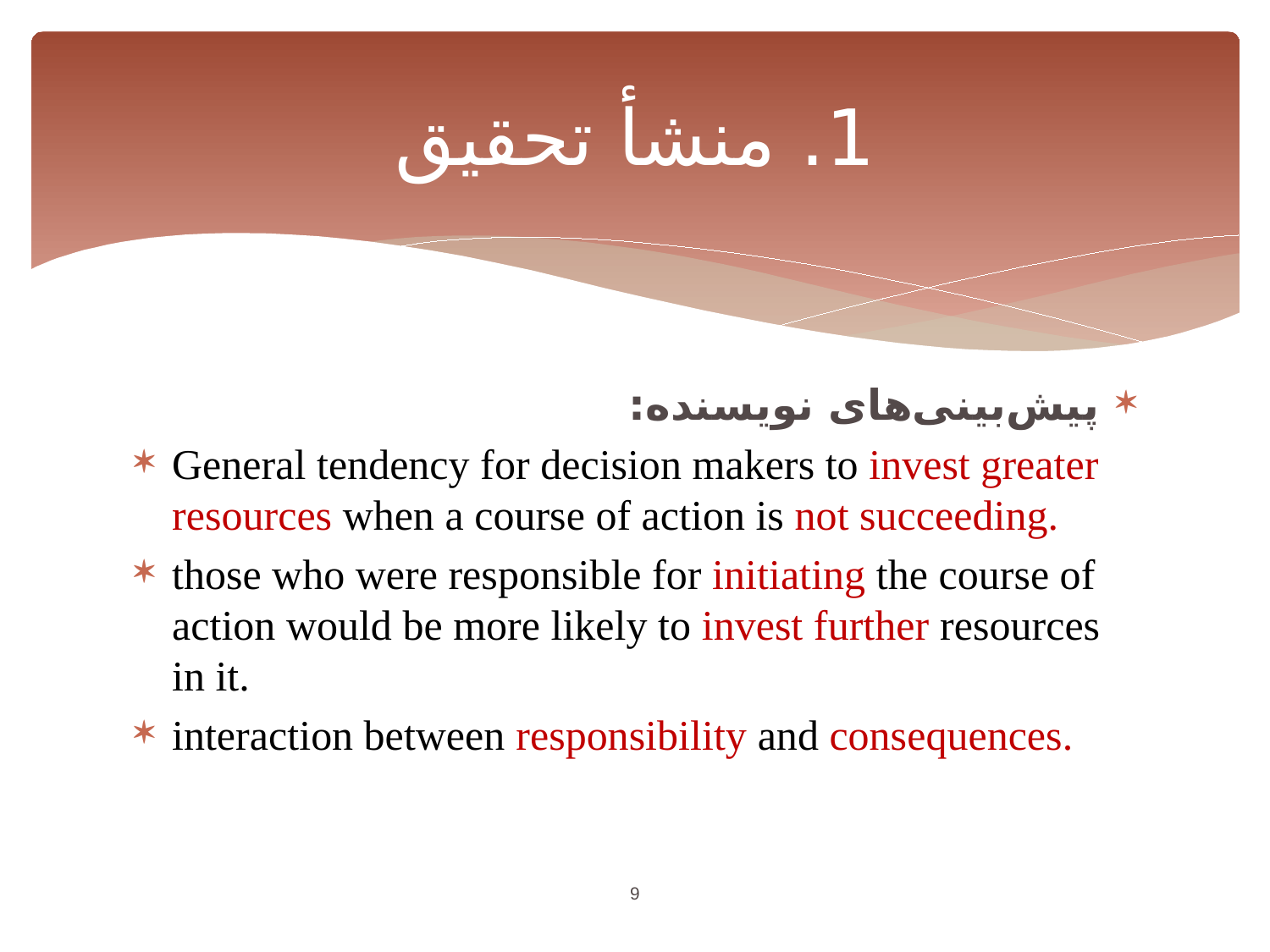

# 1. منشأ تحقیق
پیش‌بینی‌های نویسنده:
General tendency for decision makers to invest greater resources when a course of action is not succeeding.
those who were responsible for initiating the course of action would be more likely to invest further resources in it.
interaction between responsibility and consequences.
9